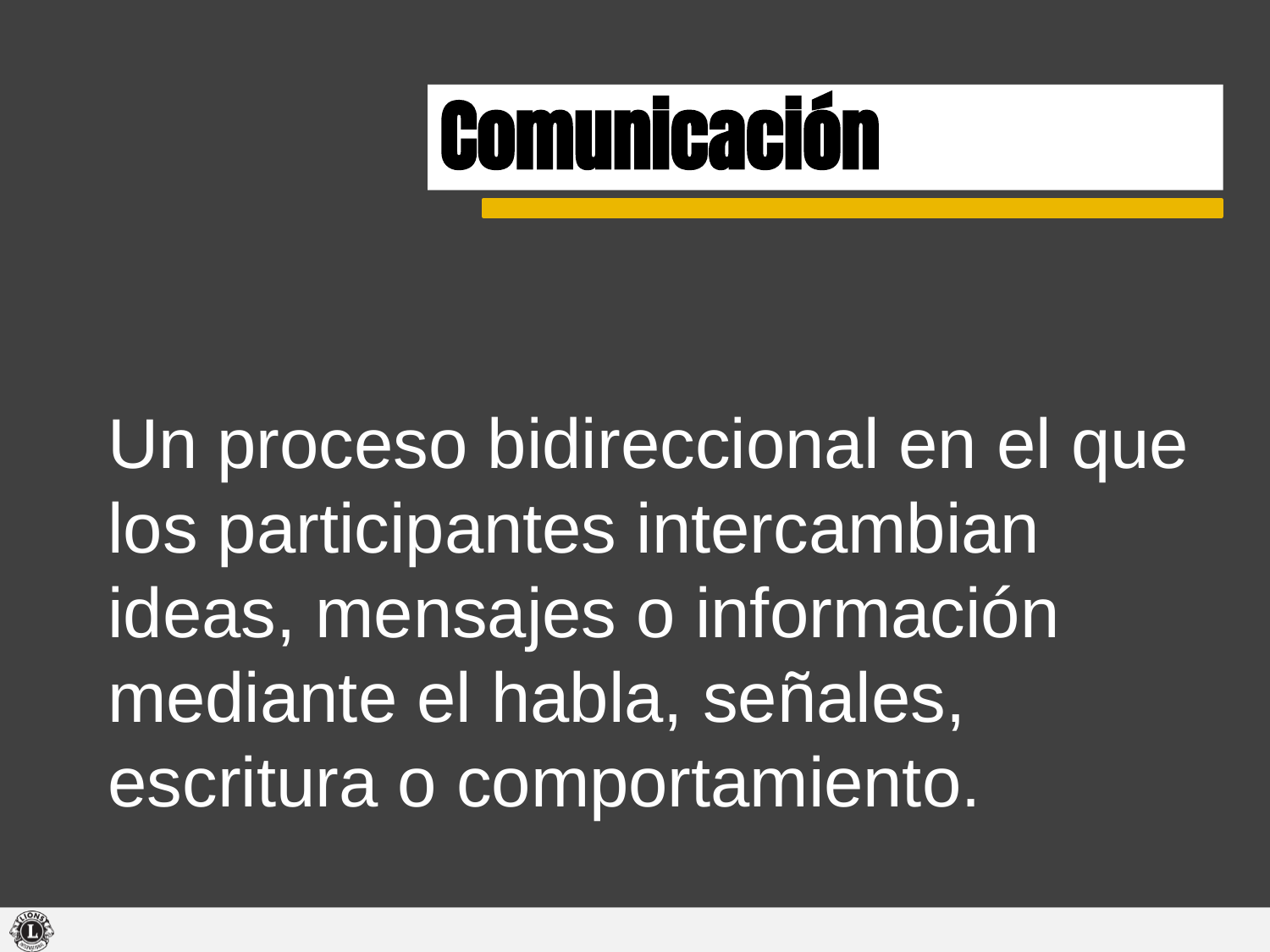

Comunicación

Un proceso bidireccional en el que los participantes intercambian ideas, mensajes o información mediante el habla, señales, escritura o comportamiento.